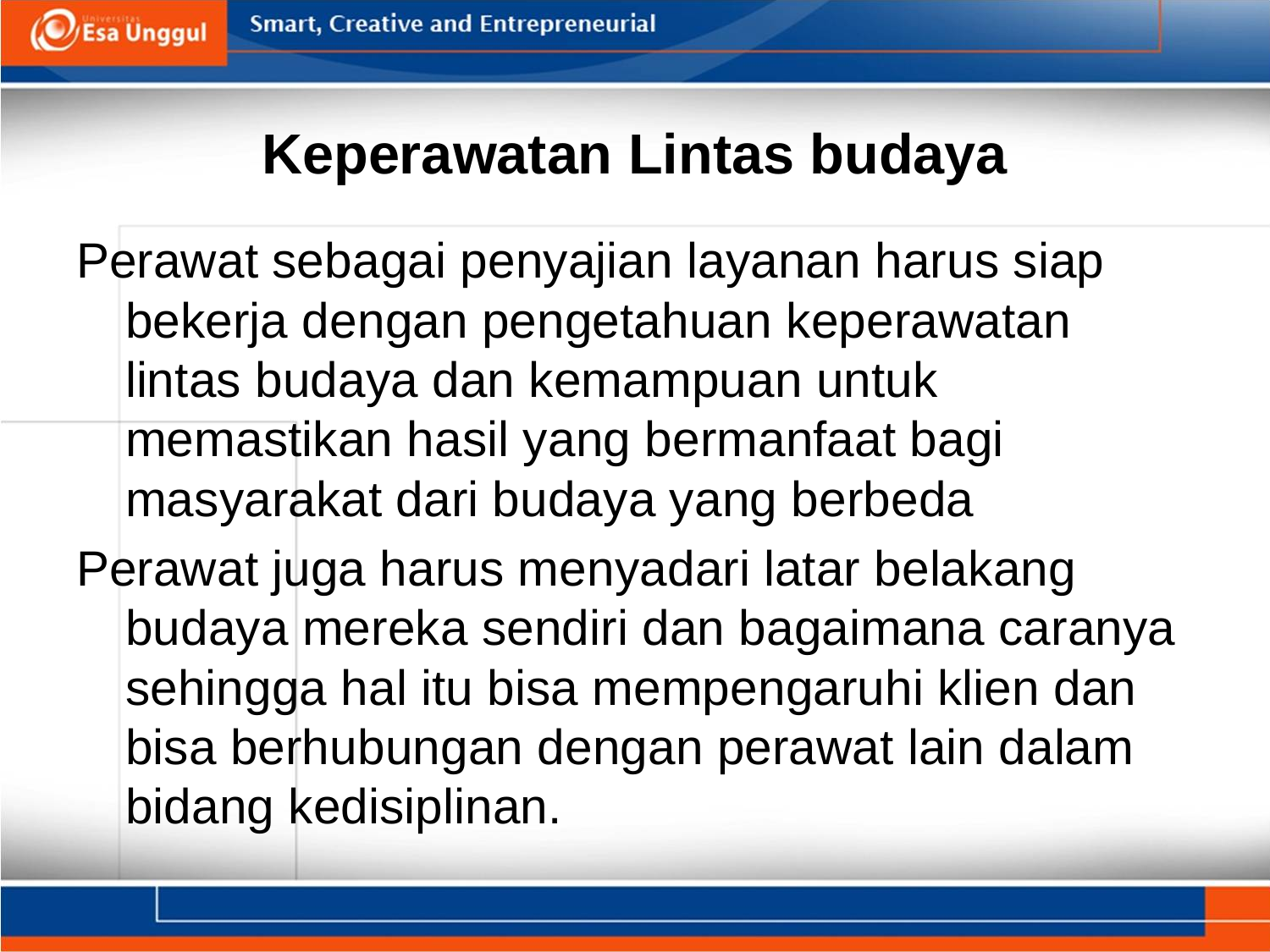

# Keperawatan Lintas budaya
Perawat sebagai penyajian layanan harus siap bekerja dengan pengetahuan keperawatan lintas budaya dan kemampuan untuk memastikan hasil yang bermanfaat bagi masyarakat dari budaya yang berbeda
Perawat juga harus menyadari latar belakang budaya mereka sendiri dan bagaimana caranya sehingga hal itu bisa mempengaruhi klien dan bisa berhubungan dengan perawat lain dalam bidang kedisiplinan.